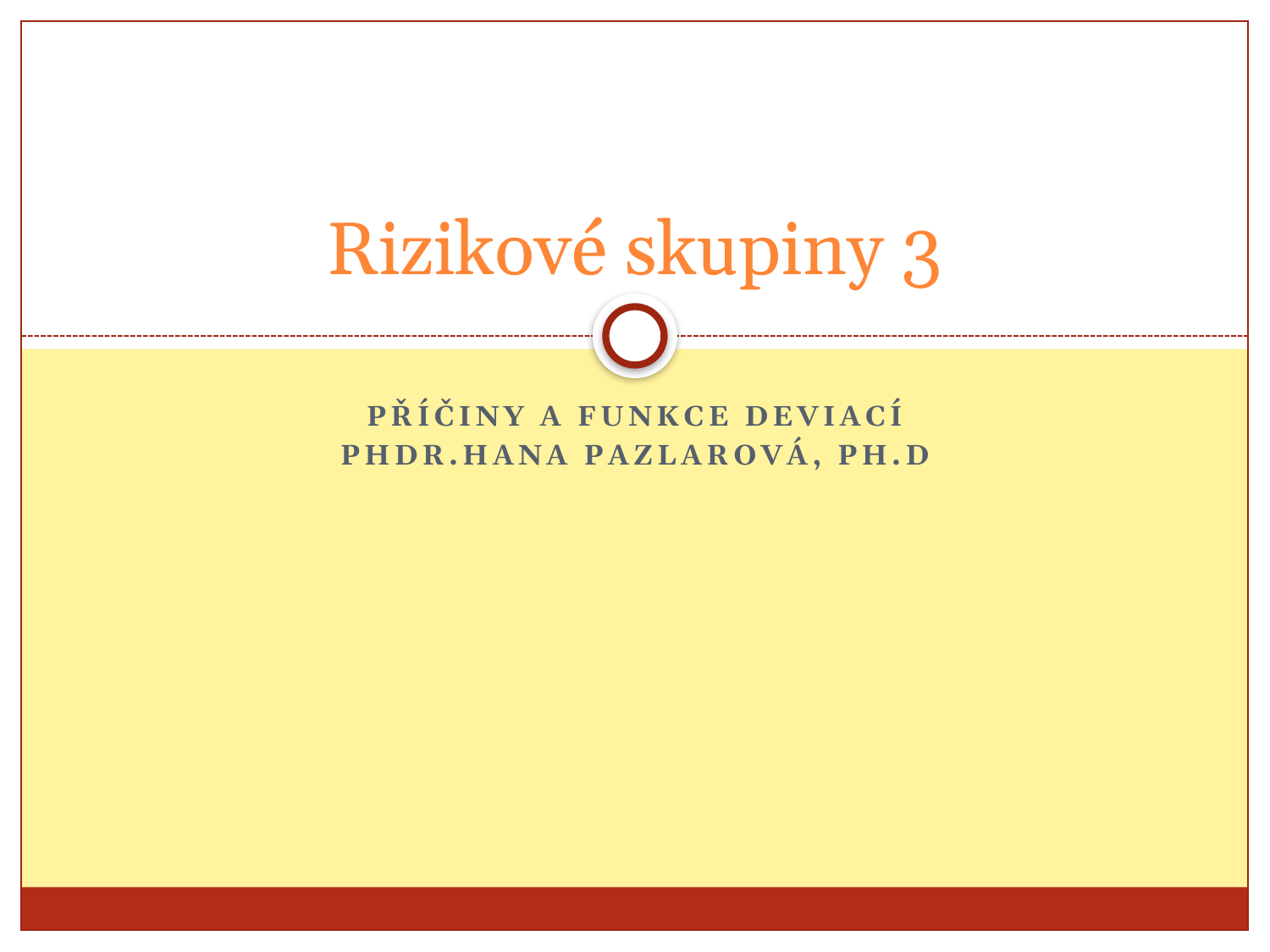

# Rizikové skupiny 3
Příčiny a funkce deviací
PhDr.Hana Pazlarová, ph.d